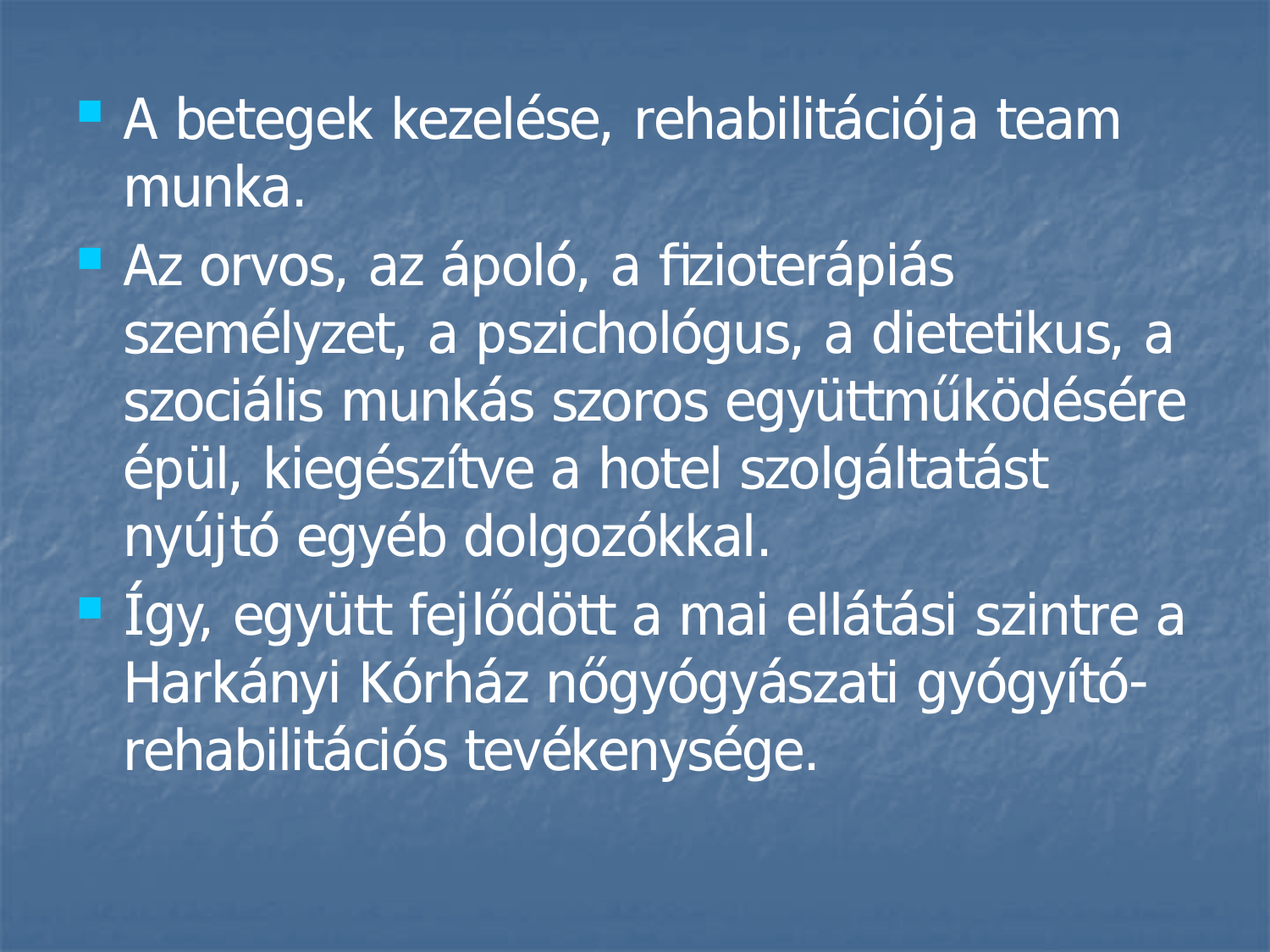

A betegek kezelése, rehabilitációja team munka.
Az orvos, az ápoló, a fizioterápiás személyzet, a pszichológus, a dietetikus, a szociális munkás szoros együttműködésére épül, kiegészítve a hotel szolgáltatást nyújtó egyéb dolgozókkal.
Így, együtt fejlődött a mai ellátási szintre a Harkányi Kórház nőgyógyászati gyógyító-rehabilitációs tevékenysége.